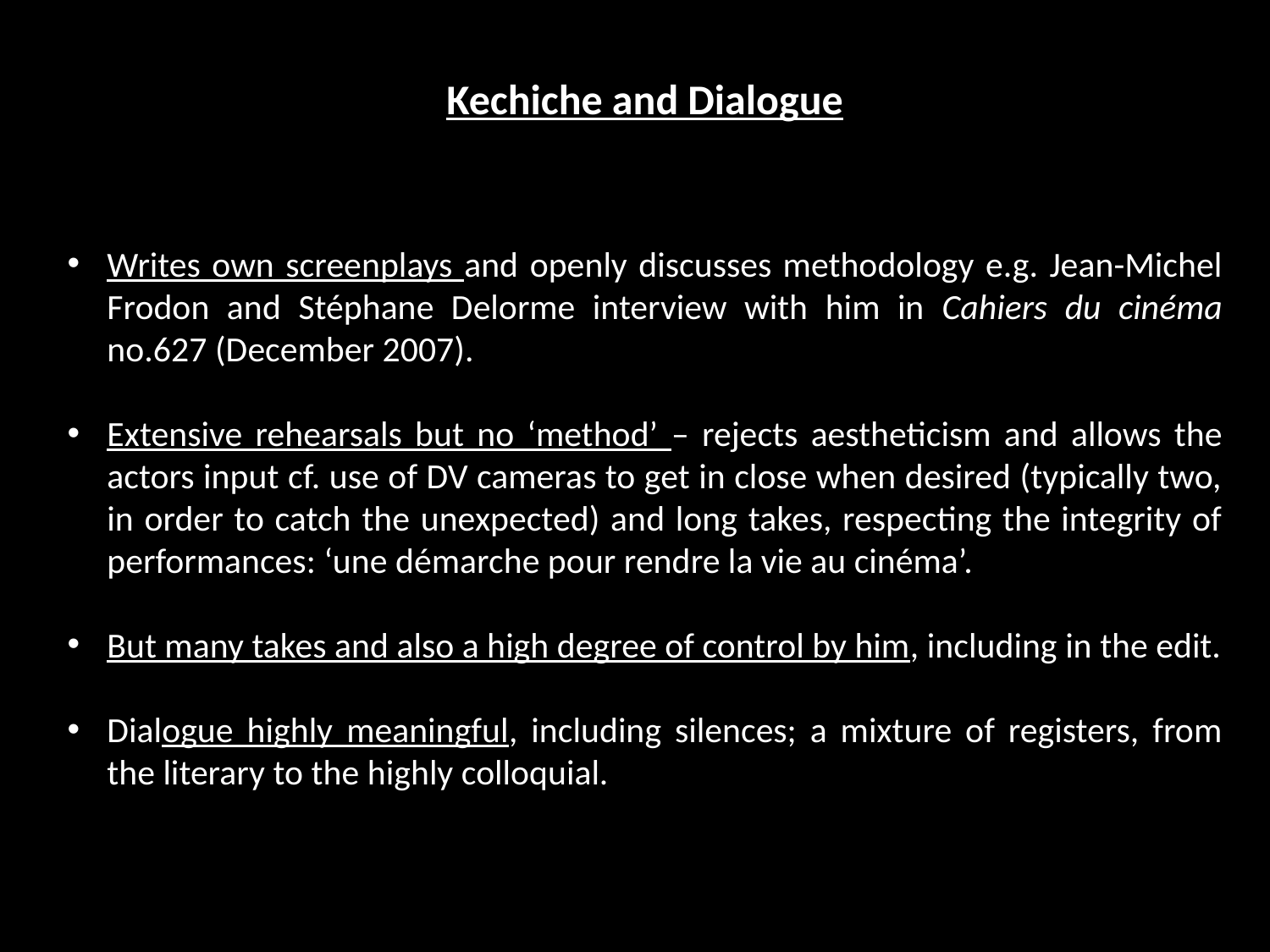

Kechiche and Dialogue

Writes own screenplays and openly discusses methodology e.g. Jean-Michel Frodon and Stéphane Delorme interview with him in Cahiers du cinéma no.627 (December 2007).

Extensive rehearsals but no ‘method’ – rejects aestheticism and allows the actors input cf. use of DV cameras to get in close when desired (typically two, in order to catch the unexpected) and long takes, respecting the integrity of performances: ‘une démarche pour rendre la vie au cinéma’.

But many takes and also a high degree of control by him, including in the edit.

Dialogue highly meaningful, including silences; a mixture of registers, from the literary to the highly colloquial.